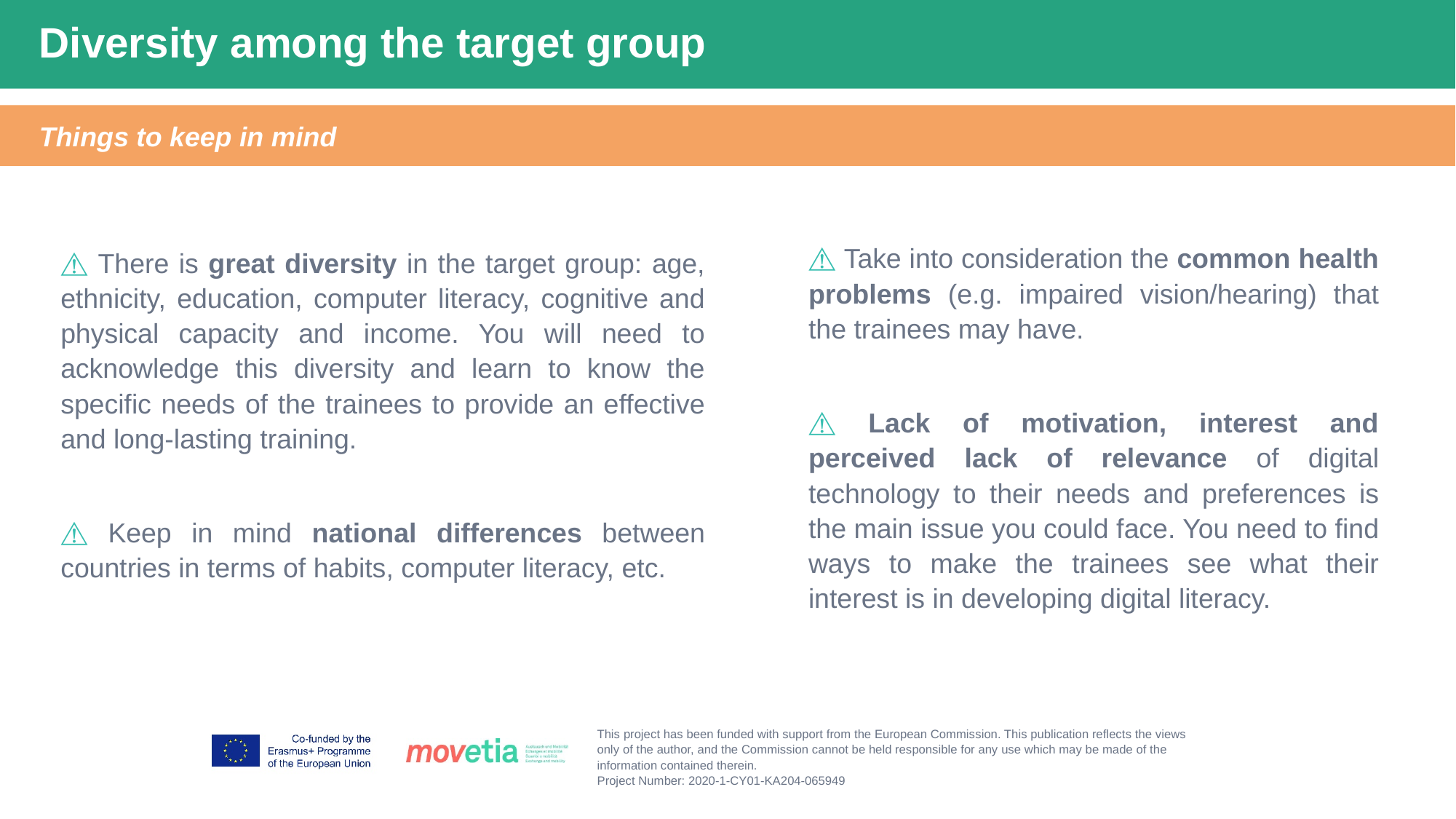

# Diversity among the target group
Things to keep in mind
⚠ Take into consideration the common health problems (e.g. impaired vision/hearing) that the trainees may have.

⚠ Lack of motivation, interest and perceived lack of relevance of digital technology to their needs and preferences is the main issue you could face. You need to find ways to make the trainees see what their interest is in developing digital literacy.
⚠ There is great diversity in the target group: age, ethnicity, education, computer literacy, cognitive and physical capacity and income. You will need to acknowledge this diversity and learn to know the specific needs of the trainees to provide an effective and long-lasting training.

⚠ Keep in mind national differences between countries in terms of habits, computer literacy, etc.